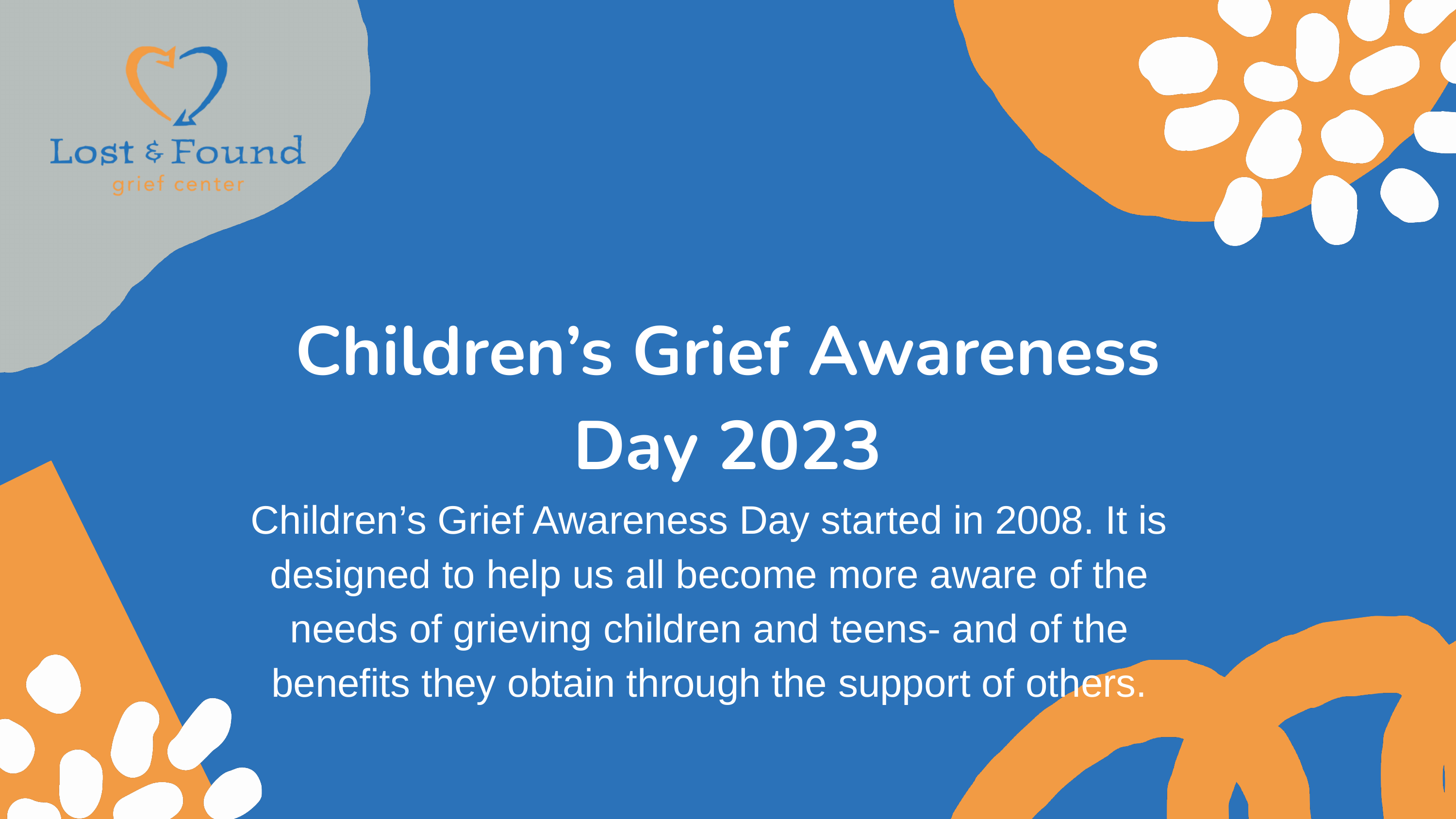

Children’s Grief Awareness Day 2023
Children’s Grief Awareness Day started in 2008. It is designed to help us all become more aware of the needs of grieving children and teens- and of the benefits they obtain through the support of others.